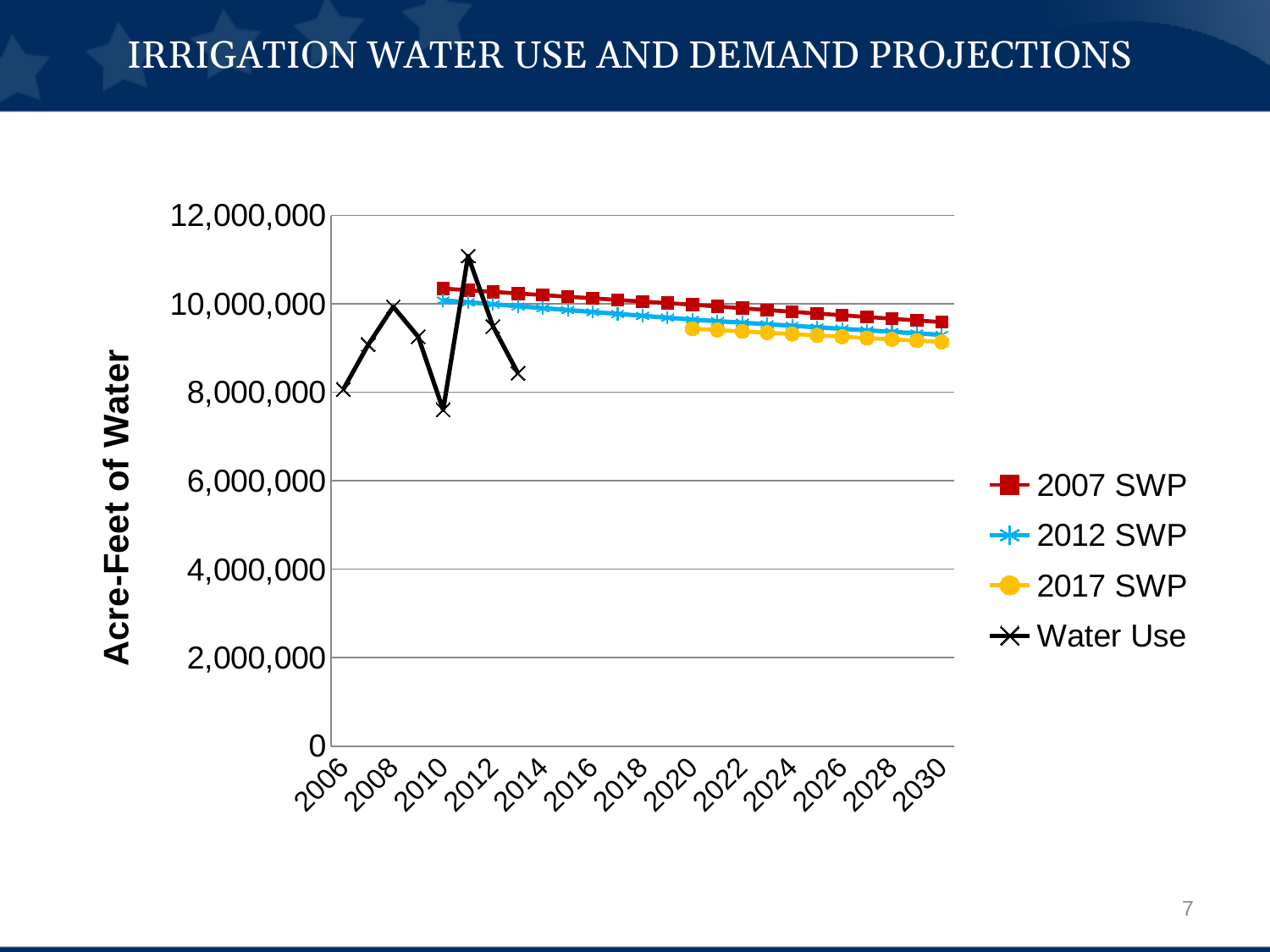

# Irrigation Water Use and Demand Projections

### Chart

| Category | 2007 SWP | 2012 SWP | 2017 SWP | Water Use |
|---|---|---|---|---|
| 2006 | None | None | None | 8069889.0 |
| 2007 | None | None | None | 9079881.0 |
| 2008 | None | None | None | 9934806.0 |
| 2009 | None | None | None | 9256426.0 |
| 2010 | 10345131.0 | 10079215.0 | None | 7603253.0 |
| 2011 | 10308055.756581 | 10034814.396181839 | None | 11082577.0 |
| 2012 | 10271113.384720085 | 9990609.384343749 | None | 9490008.0 |
| 2013 | 10234303.408227507 | 9946599.102870813 | None | 8435201.0 |
| 2014 | 10197625.352620095 | 9902782.693943664 | None | None |
| 2015 | 10161078.745115157 | 9859159.303521777 | None | None |
| 2016 | 10124663.114624372 | 9815728.081326814 | None | None |
| 2017 | 10088377.991747718 | 9772488.180826051 | None | None |
| 2018 | 10052222.908767432 | 9729438.759215884 | None | None |
| 2019 | 10016197.399641968 | 9686578.977405395 | None | None |
| 2020 | 9980301.0 | 9643908.0 | 9437959.0 | None |
| 2021 | 9940134.513328318 | 9608897.14303567 | 9407564.79166478 | None |
| 2022 | 9900129.679762242 | 9574013.388082827 | 9377268.46549882 | None |
| 2023 | 9860285.848716455 | 9539256.273715422 | 9347069.706280258 | None |
| 2024 | 9820602.372223966 | 9504625.34018255 | 9316968.199802373 | None |
| 2025 | 9781078.604925582 | 9470120.12940237 | 9286963.632870326 | None |
| 2026 | 9741713.904059403 | 9435740.18495604 | 9257055.693297895 | None |
| 2027 | 9702507.629450375 | 9401485.052081684 | 9227244.069904232 | None |
| 2028 | 9663459.14349988 | 9367354.277668374 | 9197528.45251062 | None |
| 2029 | 9624567.81117536 | 9333347.410250142 | 9167908.531937249 | None |
| 2030 | 9585833.0 | 9299464.0 | 9138384.0 | None |
7